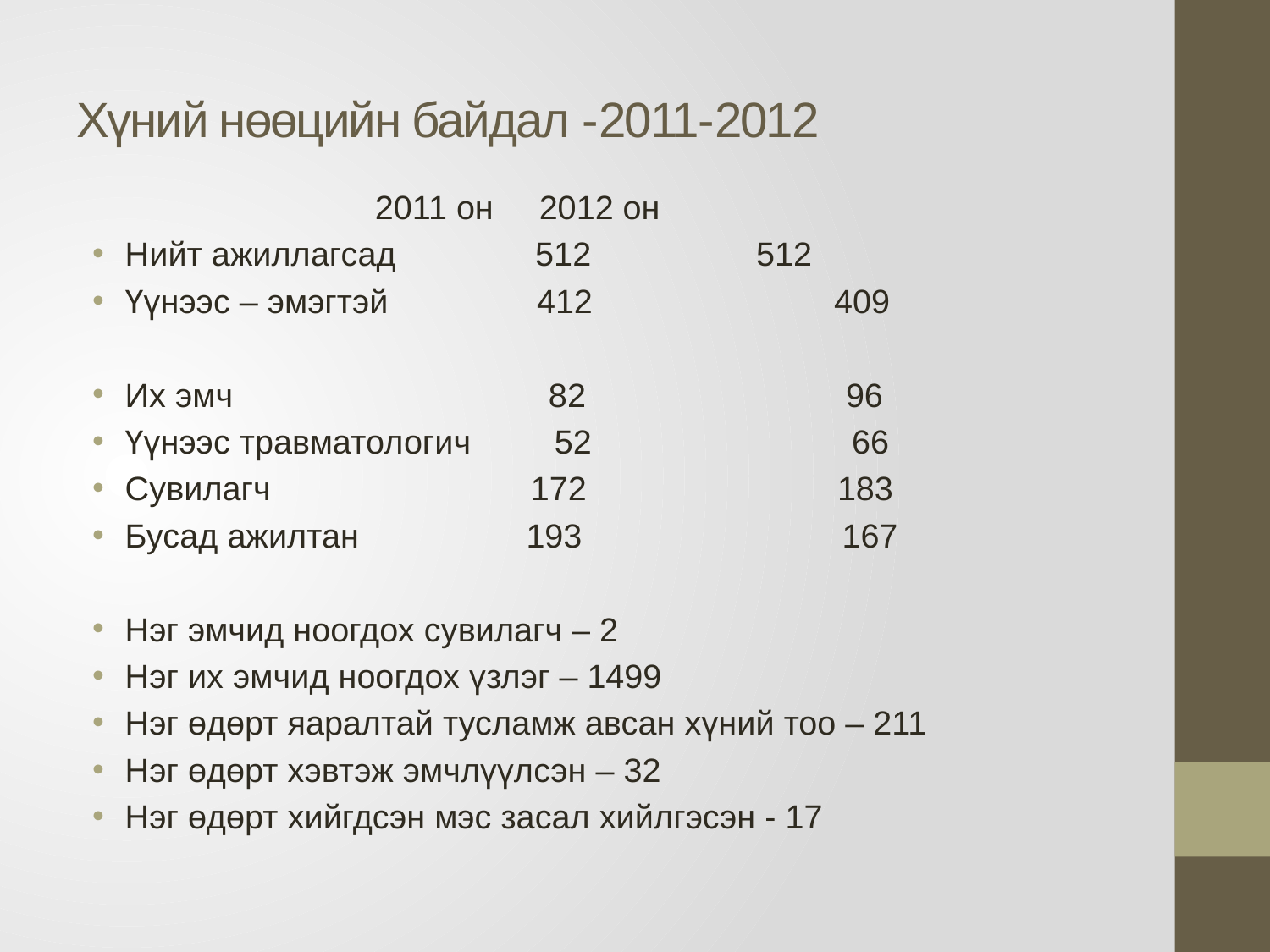

# Хүний нөөцийн байдал -2011-2012
		              2011 он		2012 он
Нийт ажиллагсад               512    		   512
Үүнээс – эмэгтэй                412                          409

Их эмч                                  82                            96
Үүнээс травматологич         52                            66
Сувилагч                            172                           183
Бусад ажилтан                  193                            167

Нэг эмчид ноогдох сувилагч – 2
Нэг их эмчид ноогдох үзлэг – 1499
Нэг өдөрт яаралтай тусламж авсан хүний тоо – 211
Нэг өдөрт хэвтэж эмчлүүлсэн – 32
Нэг өдөрт хийгдсэн мэс засал хийлгэсэн - 17